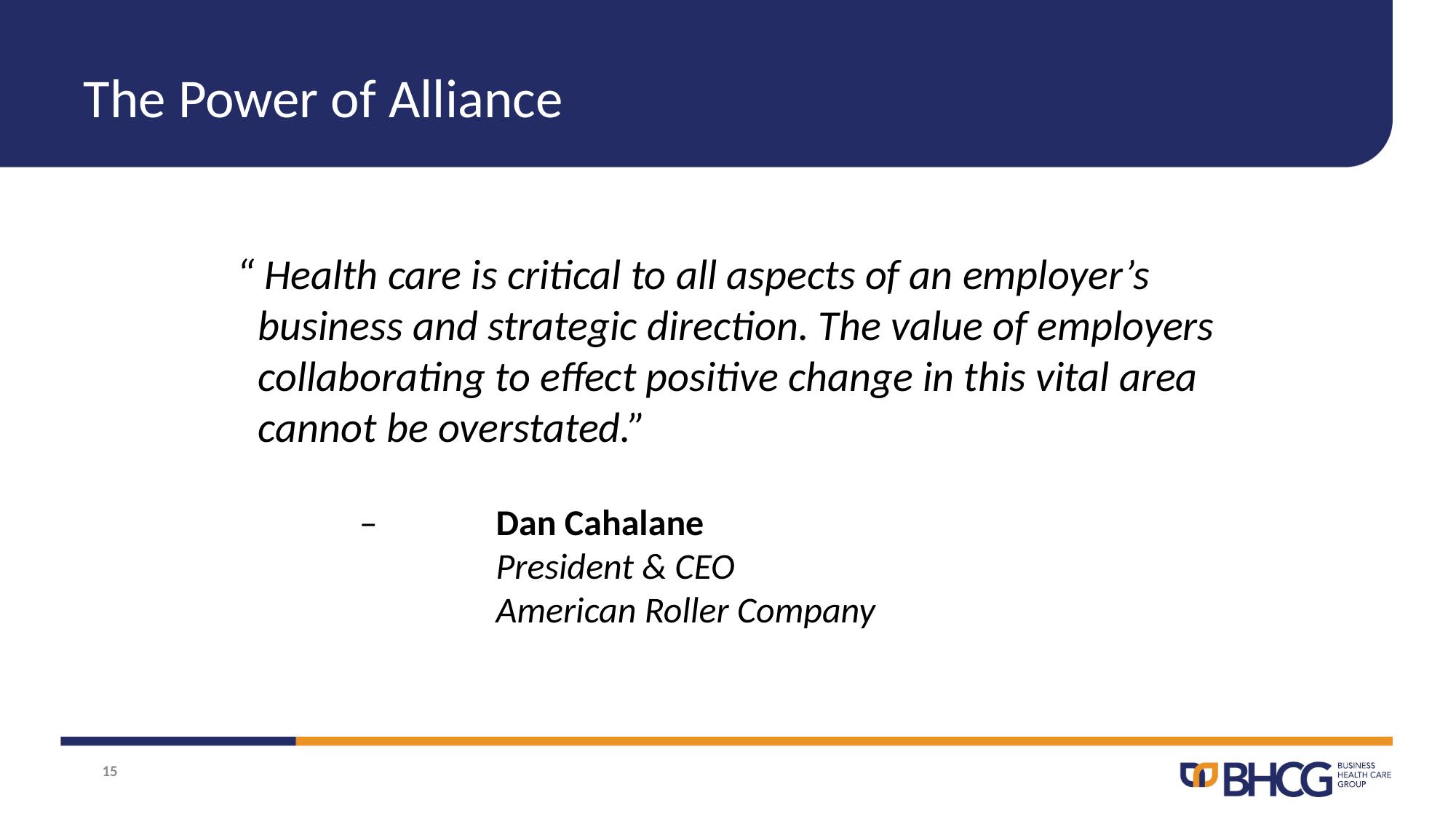

# The Power of Alliance
“ Health care is critical to all aspects of an employer’s business and strategic direction. The value of employers collaborating to effect positive change in this vital area cannot be overstated.”

– 		Dan Cahalane
   		President & CEO
   		American Roller Company
15